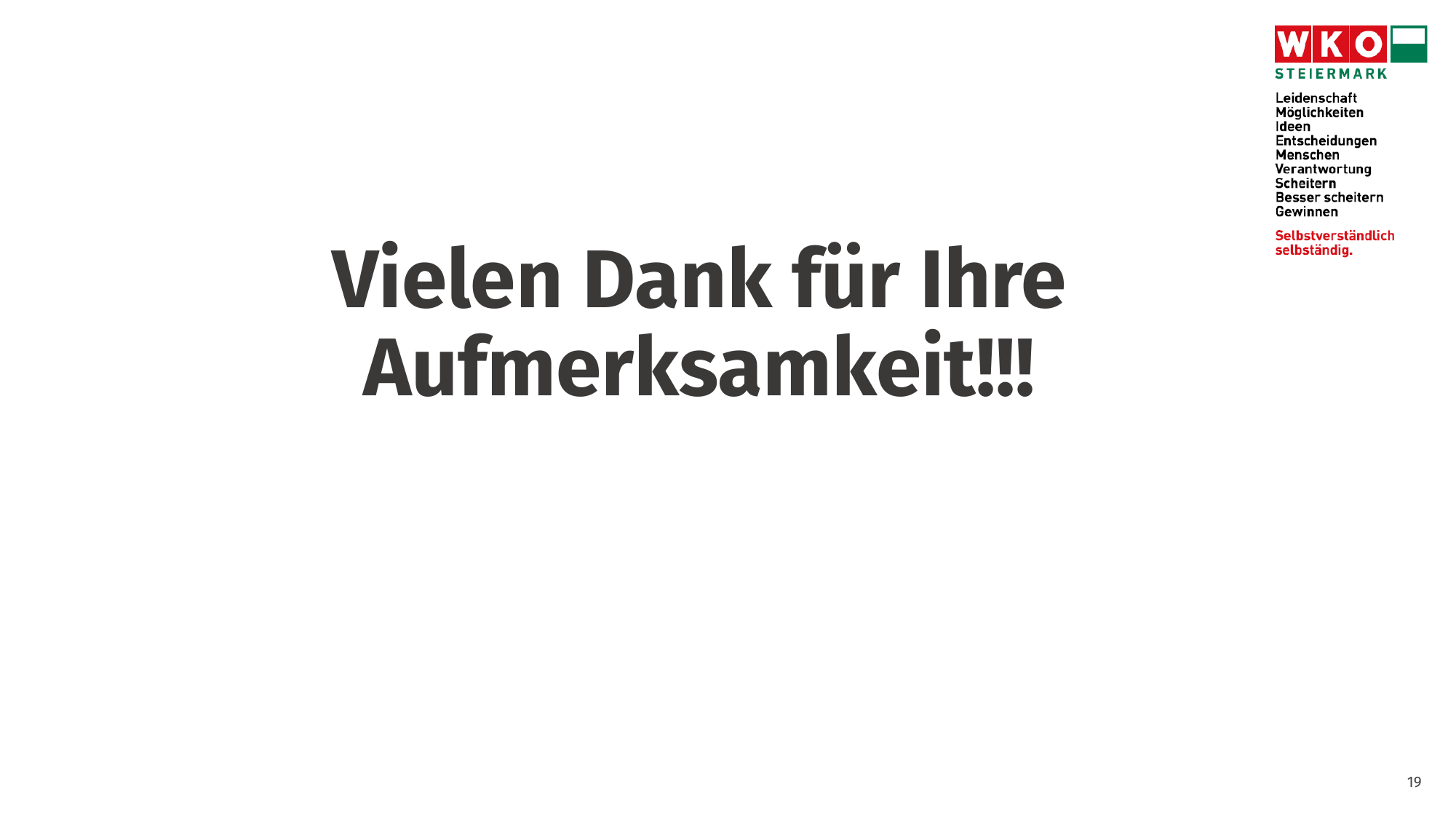

# Vielen Dank für Ihre Aufmerksamkeit!!!

19